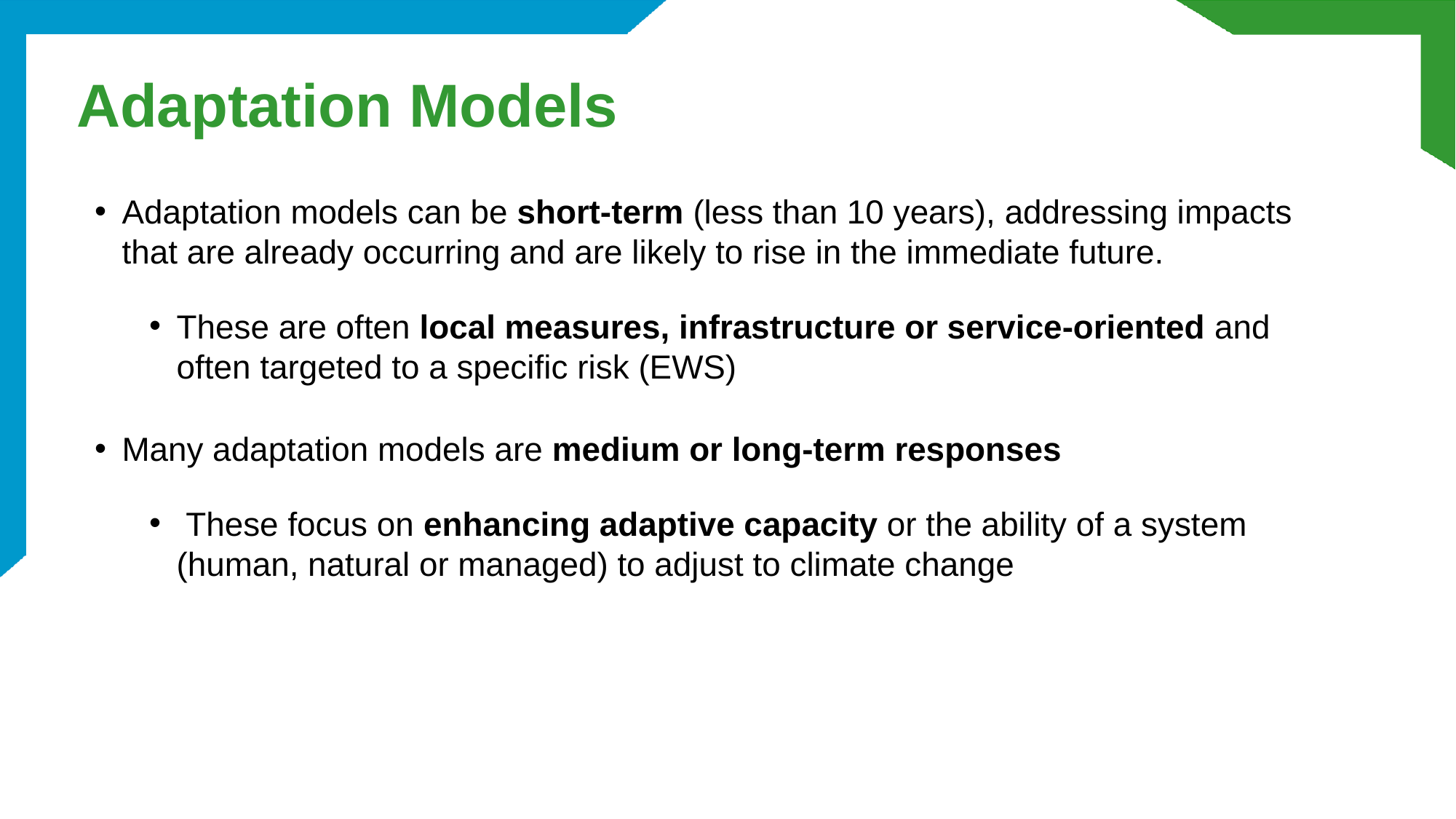

# Adaptation Models
Adaptation models can be short-term (less than 10 years), addressing impacts that are already occurring and are likely to rise in the immediate future.
These are often local measures, infrastructure or service-oriented and often targeted to a specific risk (EWS)
Many adaptation models are medium or long-term responses
 These focus on enhancing adaptive capacity or the ability of a system (human, natural or managed) to adjust to climate change